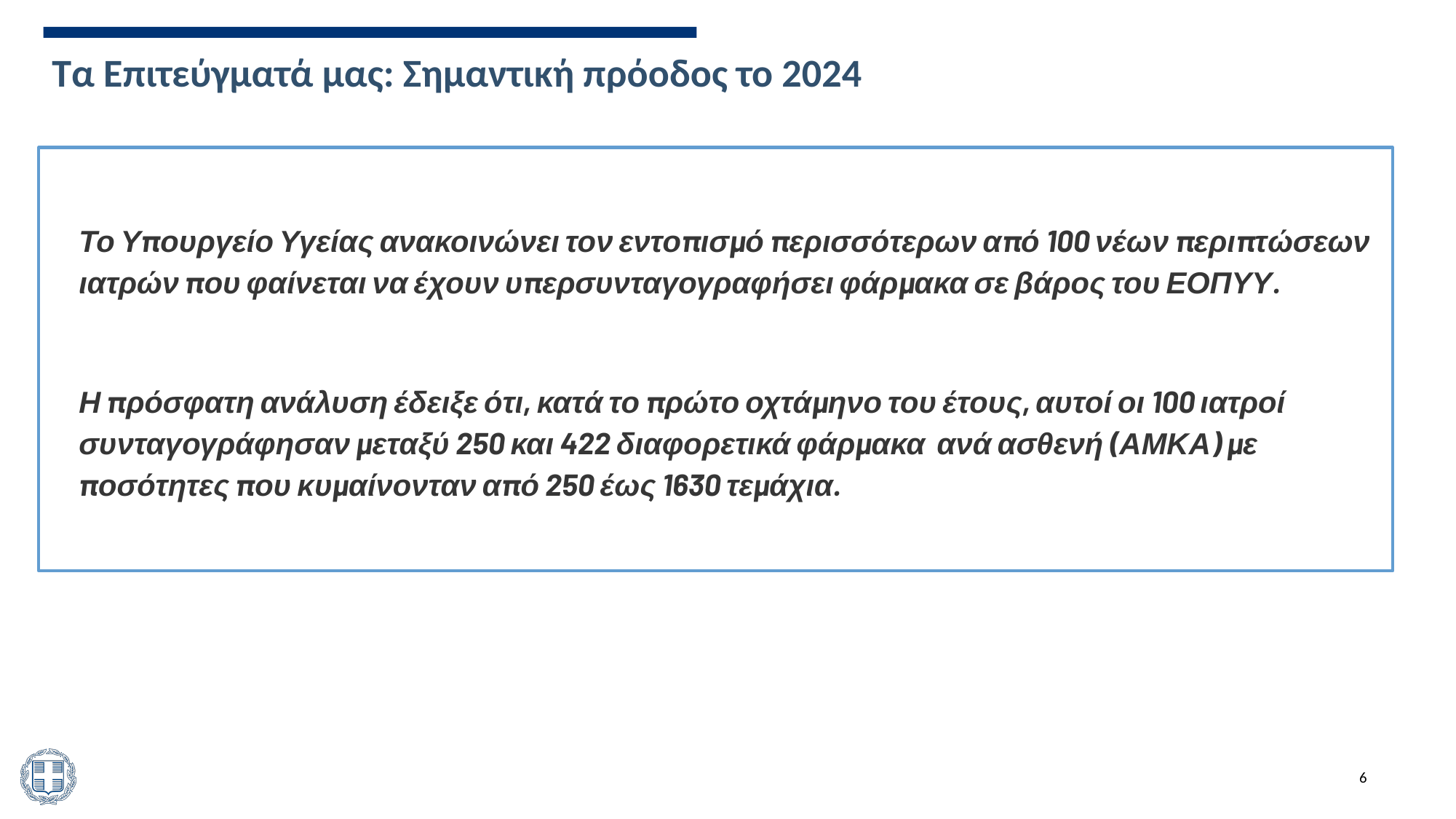

# Τα Επιτεύγματά μας: Σημαντική πρόοδος το 2024
Το Υπουργείο Υγείας ανακοινώνει τον εντοπισμό περισσότερων από 100 νέων περιπτώσεων ιατρών που φαίνεται να έχουν υπερσυνταγογραφήσει φάρμακα σε βάρος του ΕΟΠΥΥ.

Η πρόσφατη ανάλυση έδειξε ότι, κατά το πρώτο οχτάμηνο του έτους, αυτοί οι 100 ιατροί συνταγογράφησαν μεταξύ 250 και 422 διαφορετικά φάρμακα  ανά ασθενή (ΑΜΚΑ) με ποσότητες που κυμαίνονταν από 250 έως 1630 τεμάχια.
6